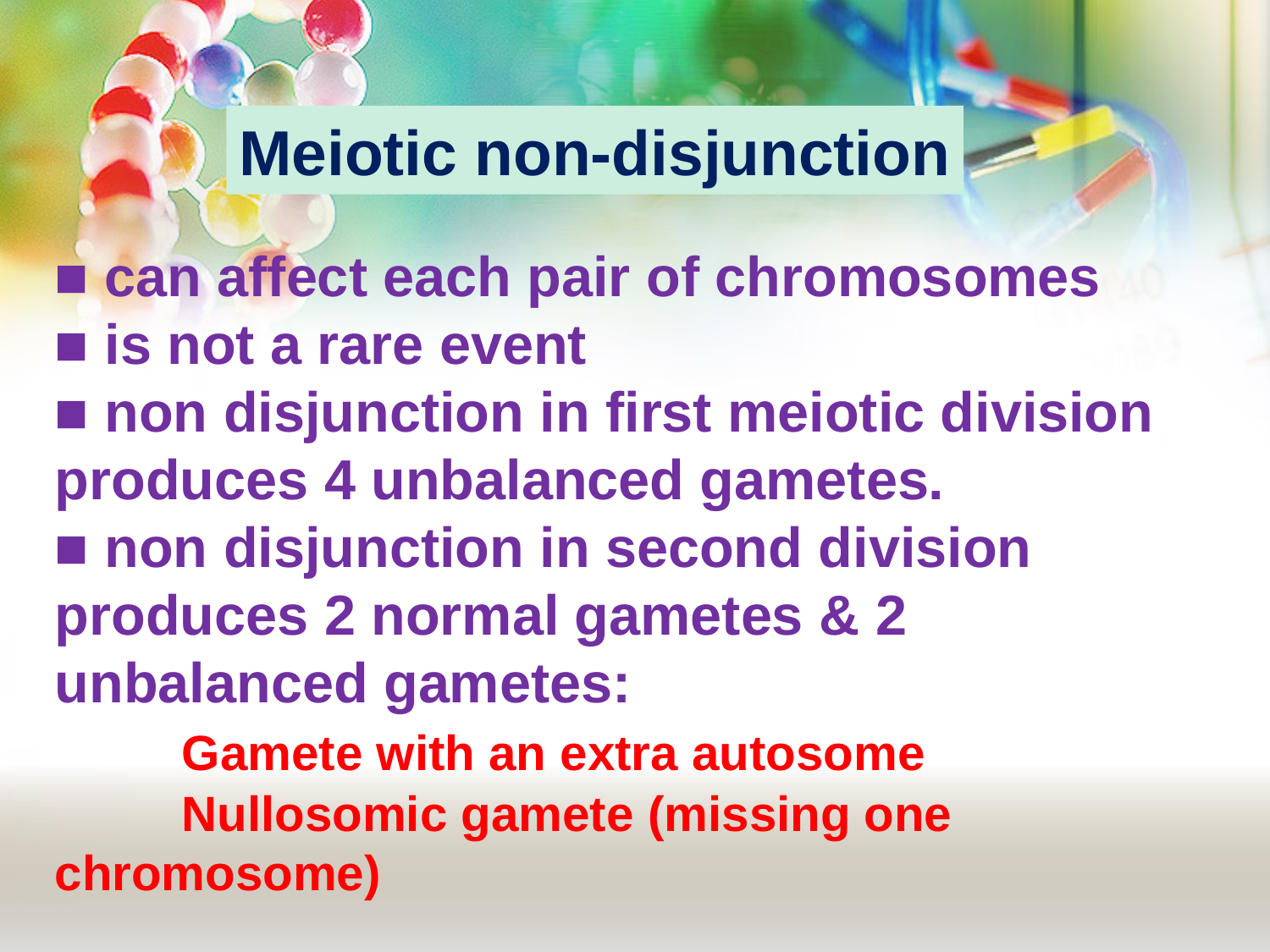

Meiotic non-disjunction

■ can affect each pair of chromosomes
■ is not a rare event
■ non disjunction in first meiotic division produces 4 unbalanced gametes.
■ non disjunction in second division produces 2 normal gametes & 2 unbalanced gametes:
	Gamete with an extra autosome
	Nullosomic gamete (missing one chromosome)